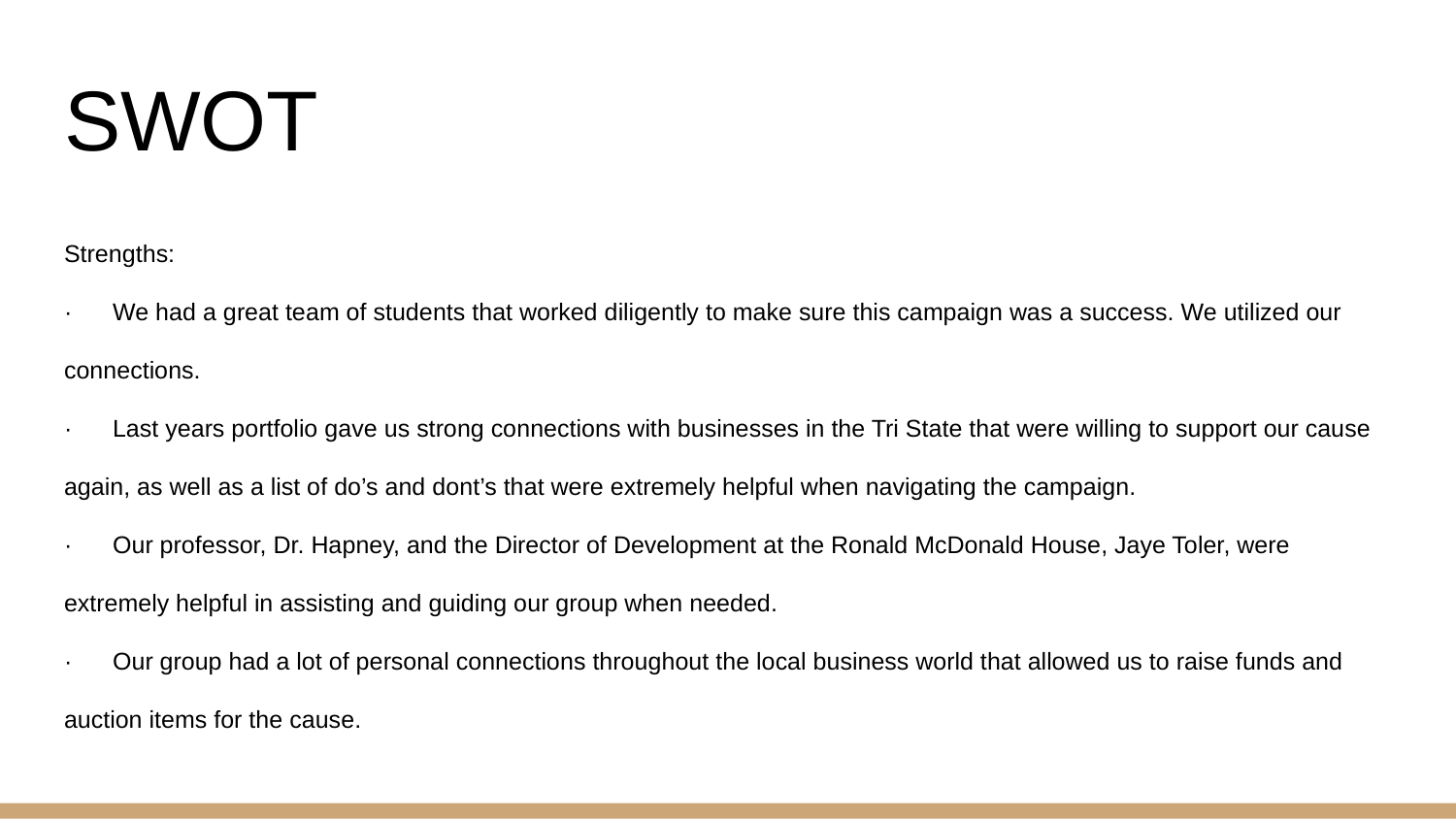

# SWOT
Strengths:
·      We had a great team of students that worked diligently to make sure this campaign was a success. We utilized our connections.
·      Last years portfolio gave us strong connections with businesses in the Tri State that were willing to support our cause again, as well as a list of do’s and dont’s that were extremely helpful when navigating the campaign.
·      Our professor, Dr. Hapney, and the Director of Development at the Ronald McDonald House, Jaye Toler, were extremely helpful in assisting and guiding our group when needed.
·      Our group had a lot of personal connections throughout the local business world that allowed us to raise funds and auction items for the cause.